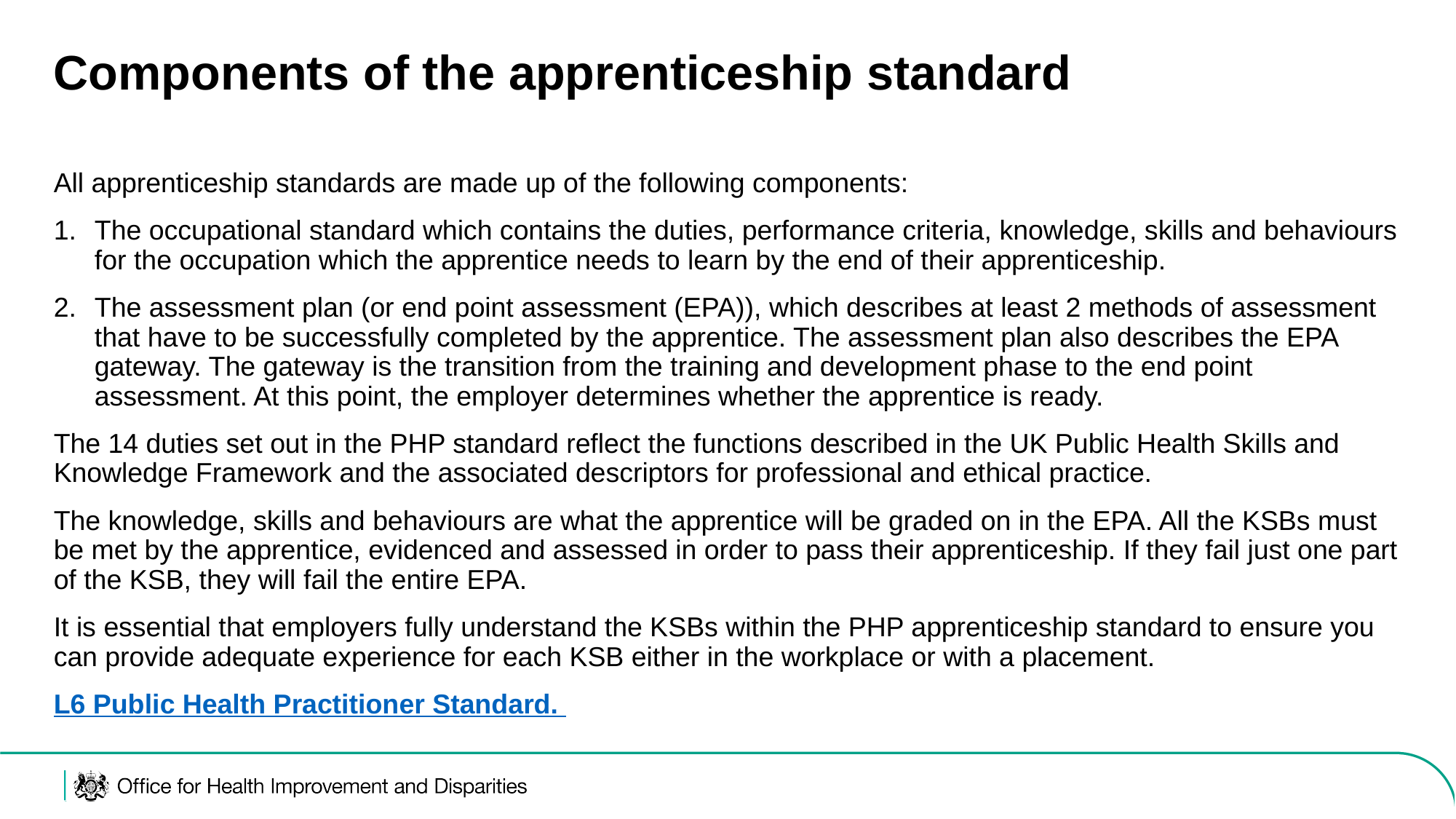

# Components of the apprenticeship standard
All apprenticeship standards are made up of the following components:
The occupational standard which contains the duties, performance criteria, knowledge, skills and behaviours for the occupation which the apprentice needs to learn by the end of their apprenticeship.
The assessment plan (or end point assessment (EPA)), which describes at least 2 methods of assessment that have to be successfully completed by the apprentice. The assessment plan also describes the EPA gateway. The gateway is the transition from the training and development phase to the end point assessment. At this point, the employer determines whether the apprentice is ready.
The 14 duties set out in the PHP standard reflect the functions described in the UK Public Health Skills and Knowledge Framework and the associated descriptors for professional and ethical practice.
The knowledge, skills and behaviours are what the apprentice will be graded on in the EPA. All the KSBs must be met by the apprentice, evidenced and assessed in order to pass their apprenticeship. If they fail just one part of the KSB, they will fail the entire EPA.
It is essential that employers fully understand the KSBs within the PHP apprenticeship standard to ensure you can provide adequate experience for each KSB either in the workplace or with a placement.
L6 Public Health Practitioner Standard.